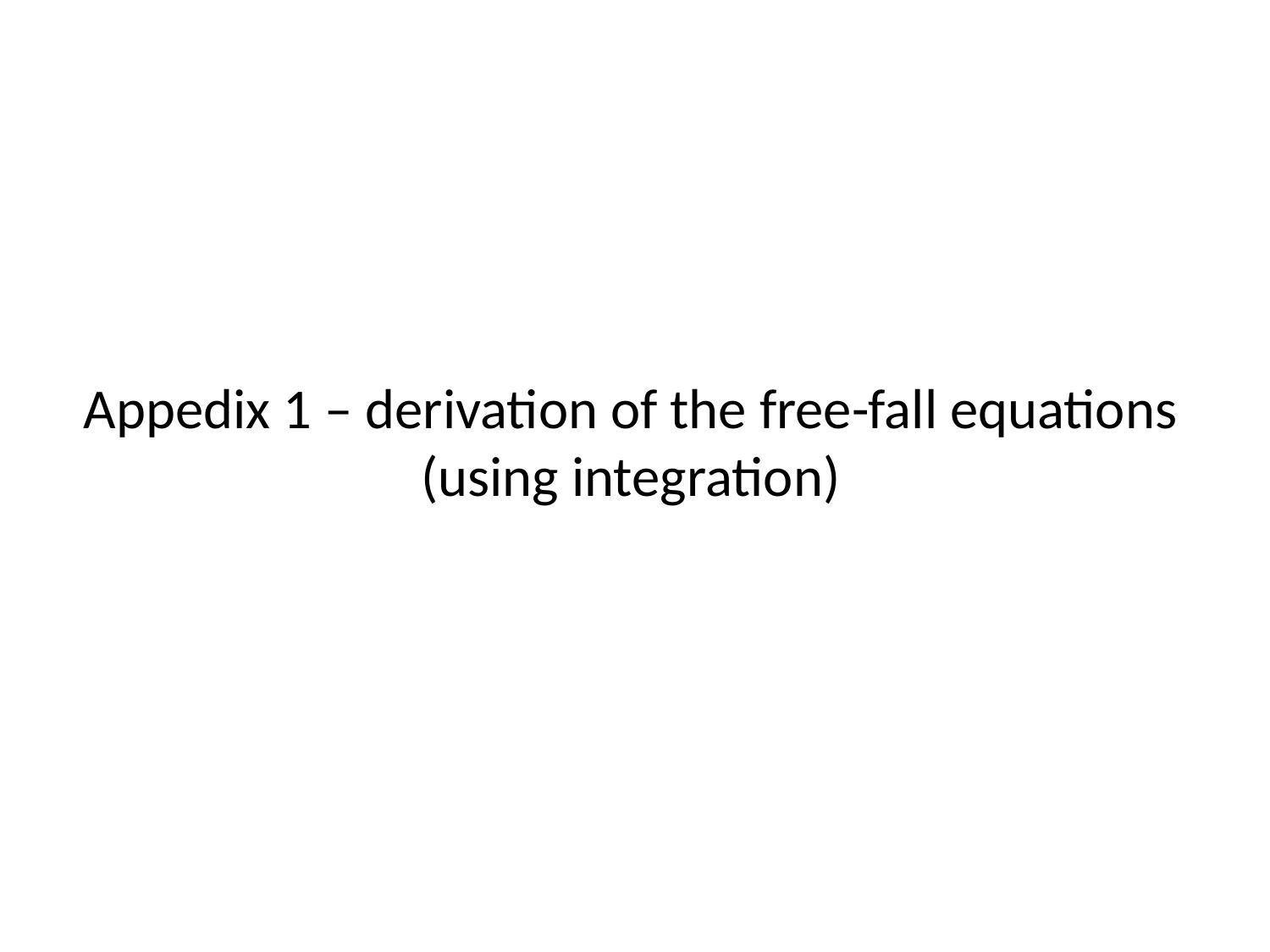

Appedix 1 – derivation of the free-fall equations
(using integration)